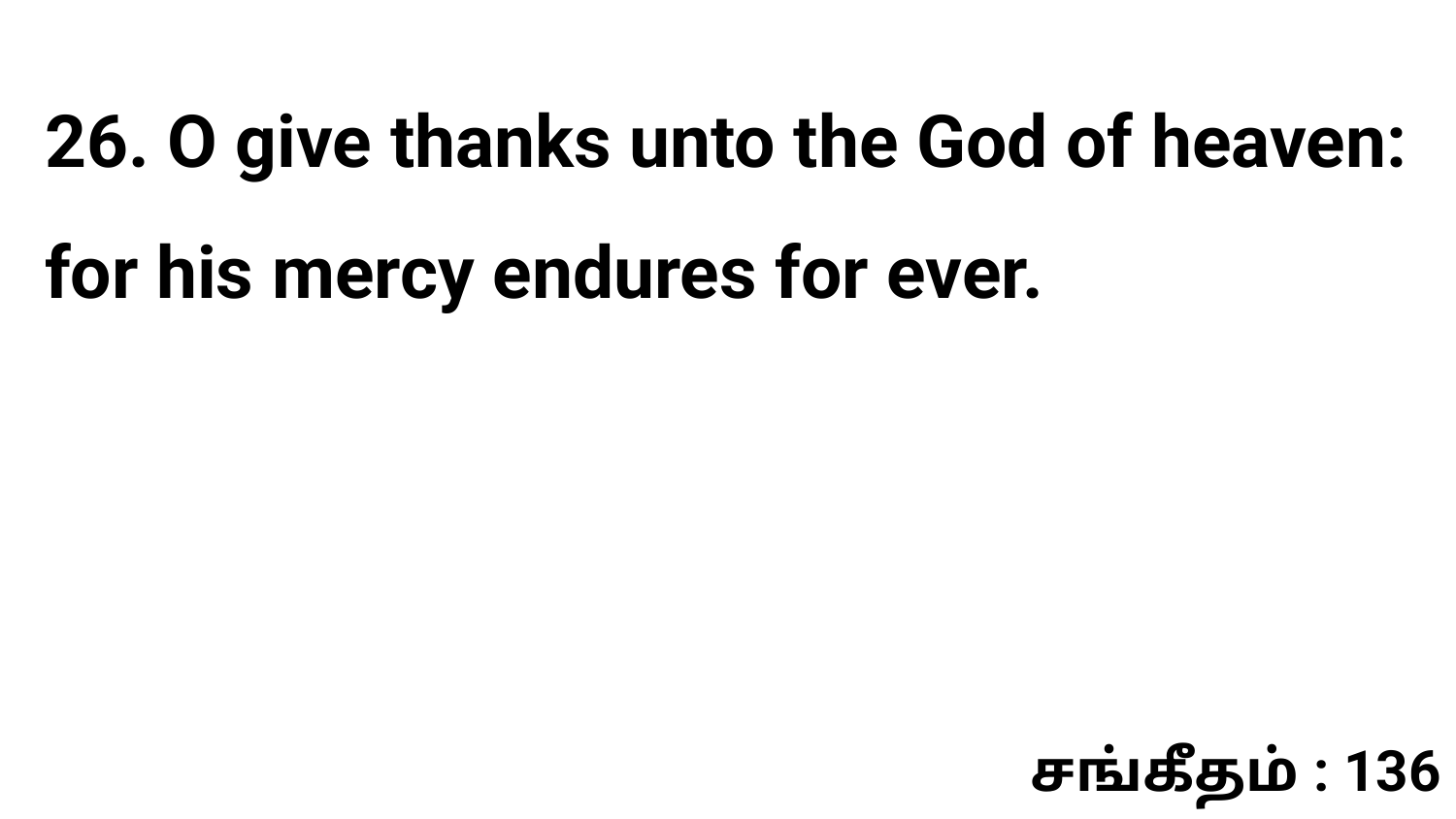

26. O give thanks unto the God of heaven: for his mercy endures for ever.
சங்கீதம் : 136